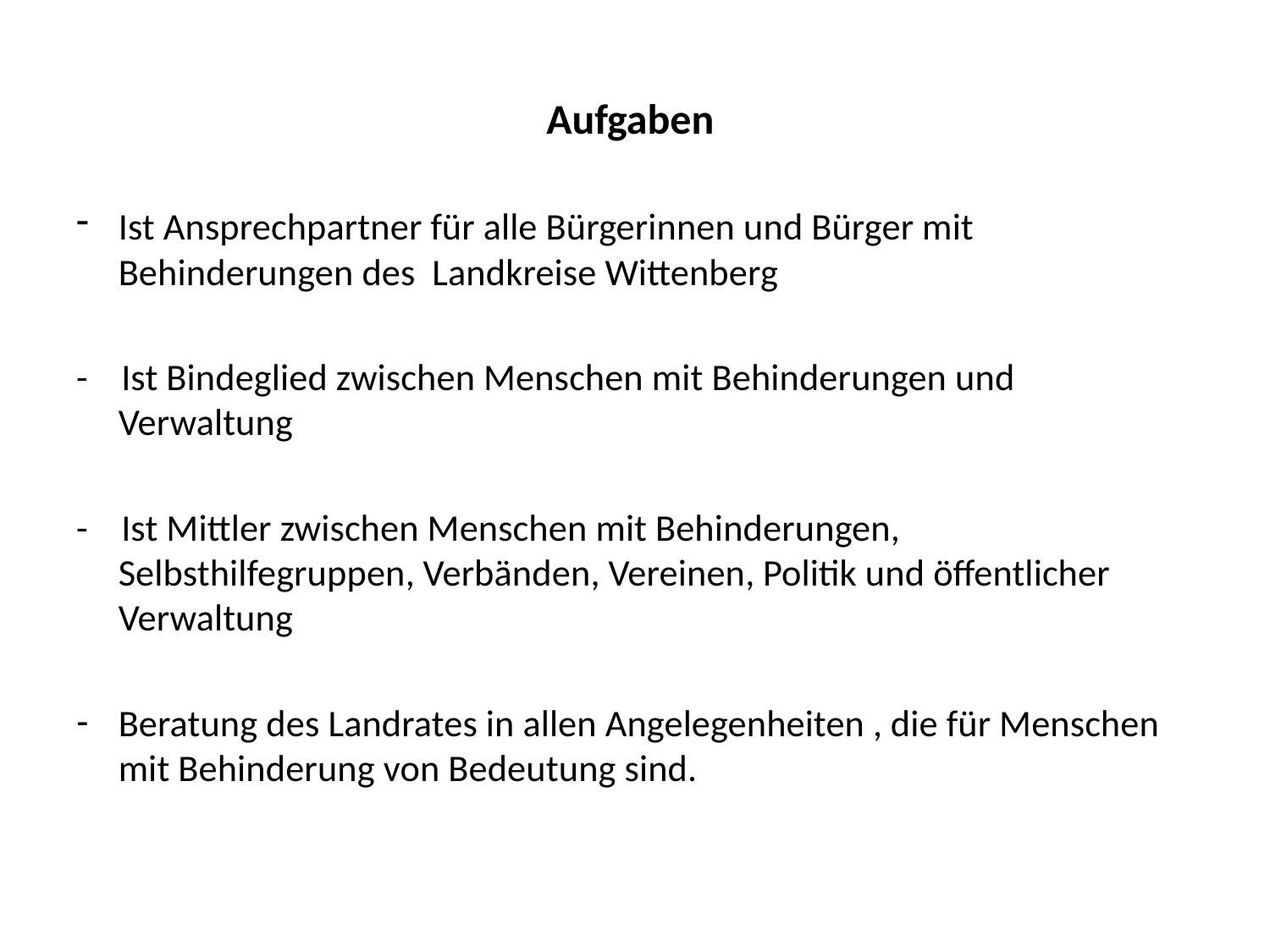

# Aufgaben
Ist Ansprechpartner für alle Bürgerinnen und Bürger mit Behinderungen des  Landkreise Wittenberg

-    Ist Bindeglied zwischen Menschen mit Behinderungen und Verwaltung

-    Ist Mittler zwischen Menschen mit Behinderungen, Selbsthilfegruppen, Verbänden, Vereinen, Politik und öffentlicher Verwaltung

Beratung des Landrates in allen Angelegenheiten , die für Menschen mit Behinderung von Bedeutung sind.